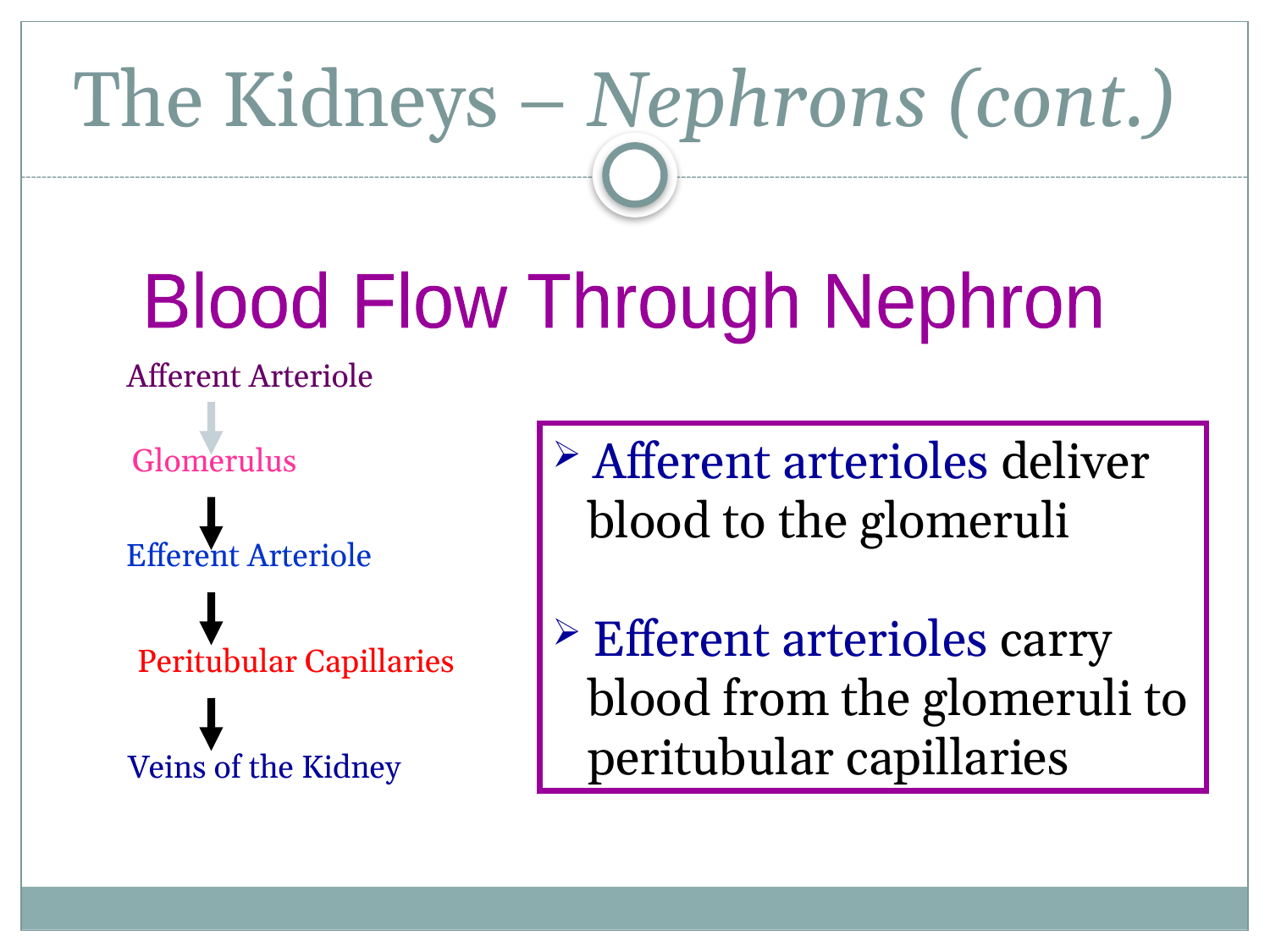

# The Kidneys – Nephrons (cont.)
Blood Flow Through Nephron
Afferent Arteriole

 Afferent arterioles deliver
   blood to the glomeruli

 Efferent arterioles carry
   blood from the glomeruli to
   peritubular capillaries
Glomerulus

Efferent Arteriole

Peritubular Capillaries

Veins of the Kidney